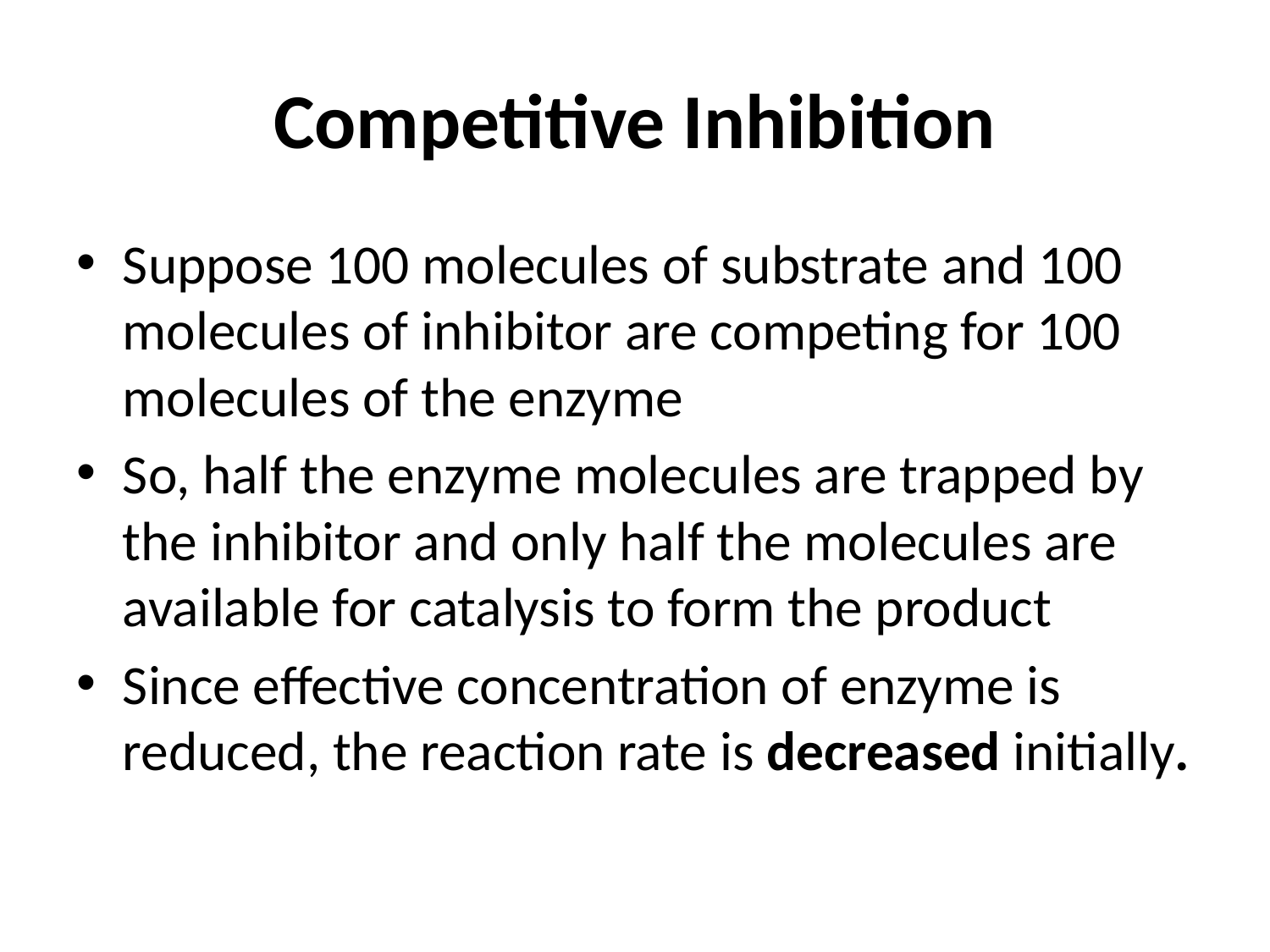

# Competitive Inhibition
Suppose 100 molecules of substrate and 100 molecules of inhibitor are competing for 100 molecules of the enzyme
So, half the enzyme molecules are trapped by the inhibitor and only half the molecules are available for catalysis to form the product
Since effective concentration of enzyme is reduced, the reaction rate is decreased initially.